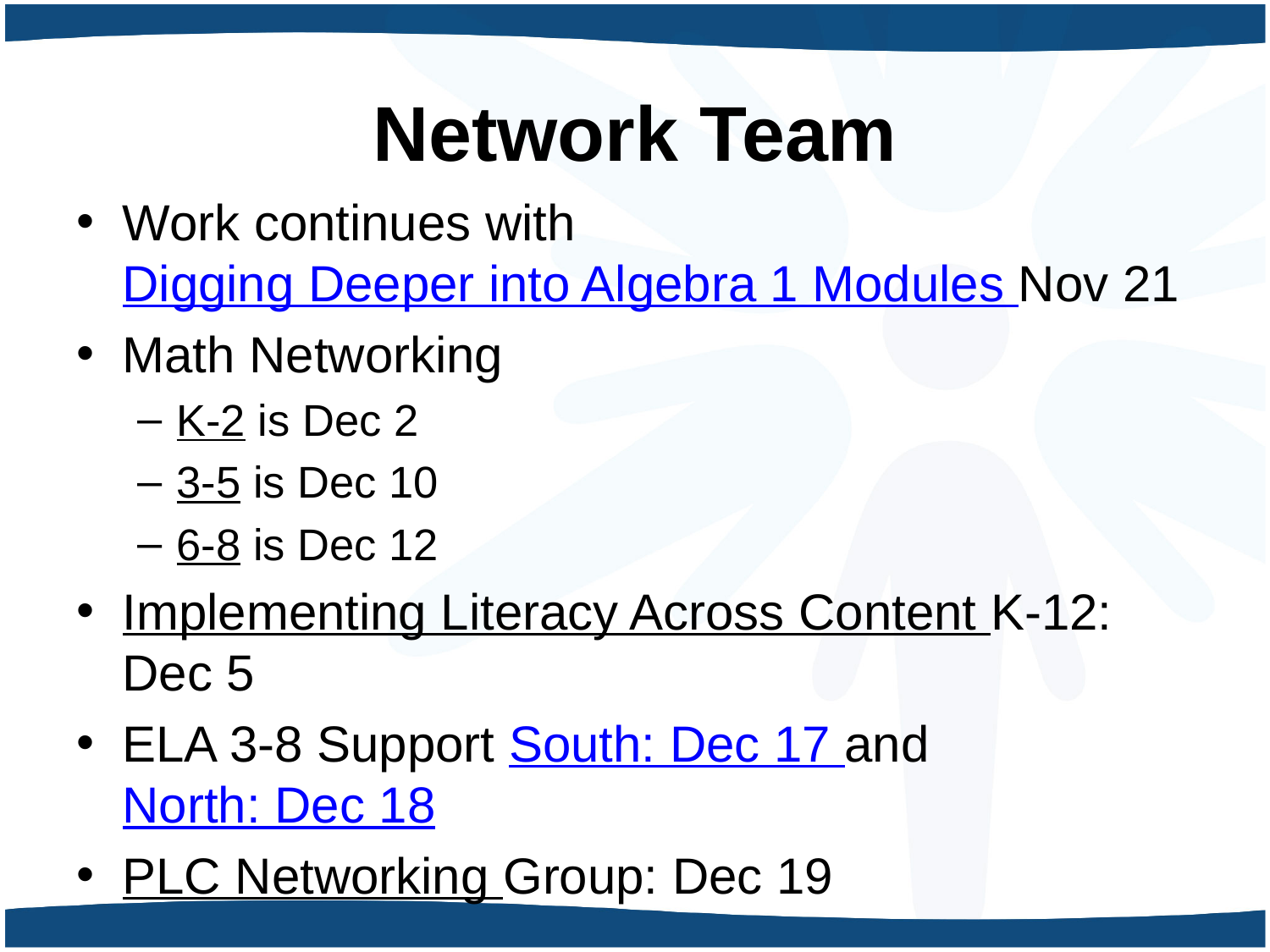

# Network Team
Work continues with Digging Deeper into Algebra 1 Modules Nov 21
Math Networking
K-2 is Dec 2
3-5 is Dec 10
6-8 is Dec 12
Implementing Literacy Across Content K-12: Dec 5
ELA 3-8 Support South: Dec 17 and North: Dec 18
PLC Networking Group: Dec 19